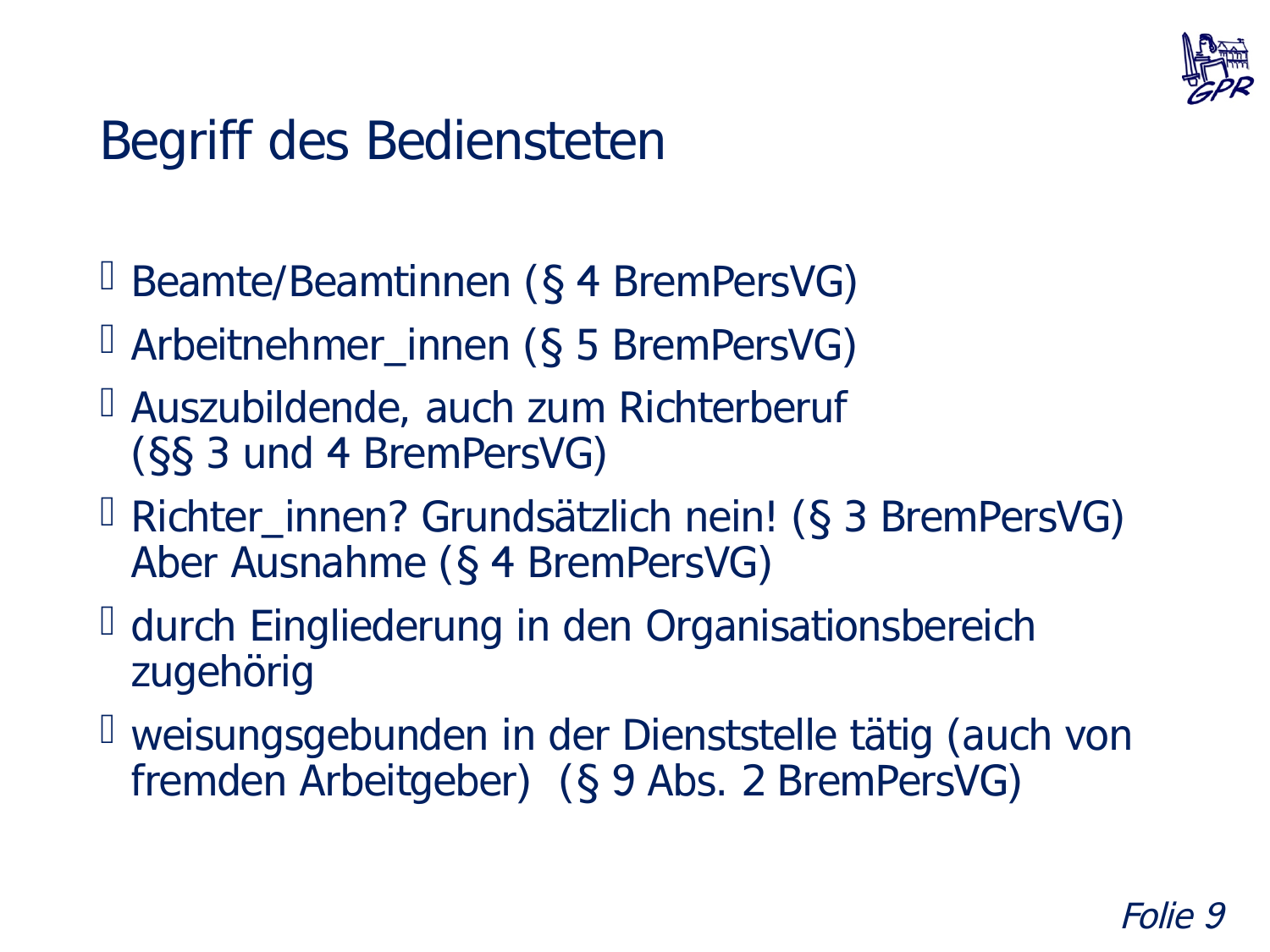

# Begriff des Bediensteten
Beamte/Beamtinnen (§ 4 BremPersVG)
Arbeitnehmer_innen (§ 5 BremPersVG)
Auszubildende, auch zum Richterberuf
(§§ 3 und 4 BremPersVG)
Richter_innen? Grundsätzlich nein! (§ 3 BremPersVG) Aber Ausnahme (§ 4 BremPersVG)
durch Eingliederung in den Organisationsbereich zugehörig
weisungsgebunden in der Dienststelle tätig (auch von fremden Arbeitgeber)  (§ 9 Abs. 2 BremPersVG)
Folie 9